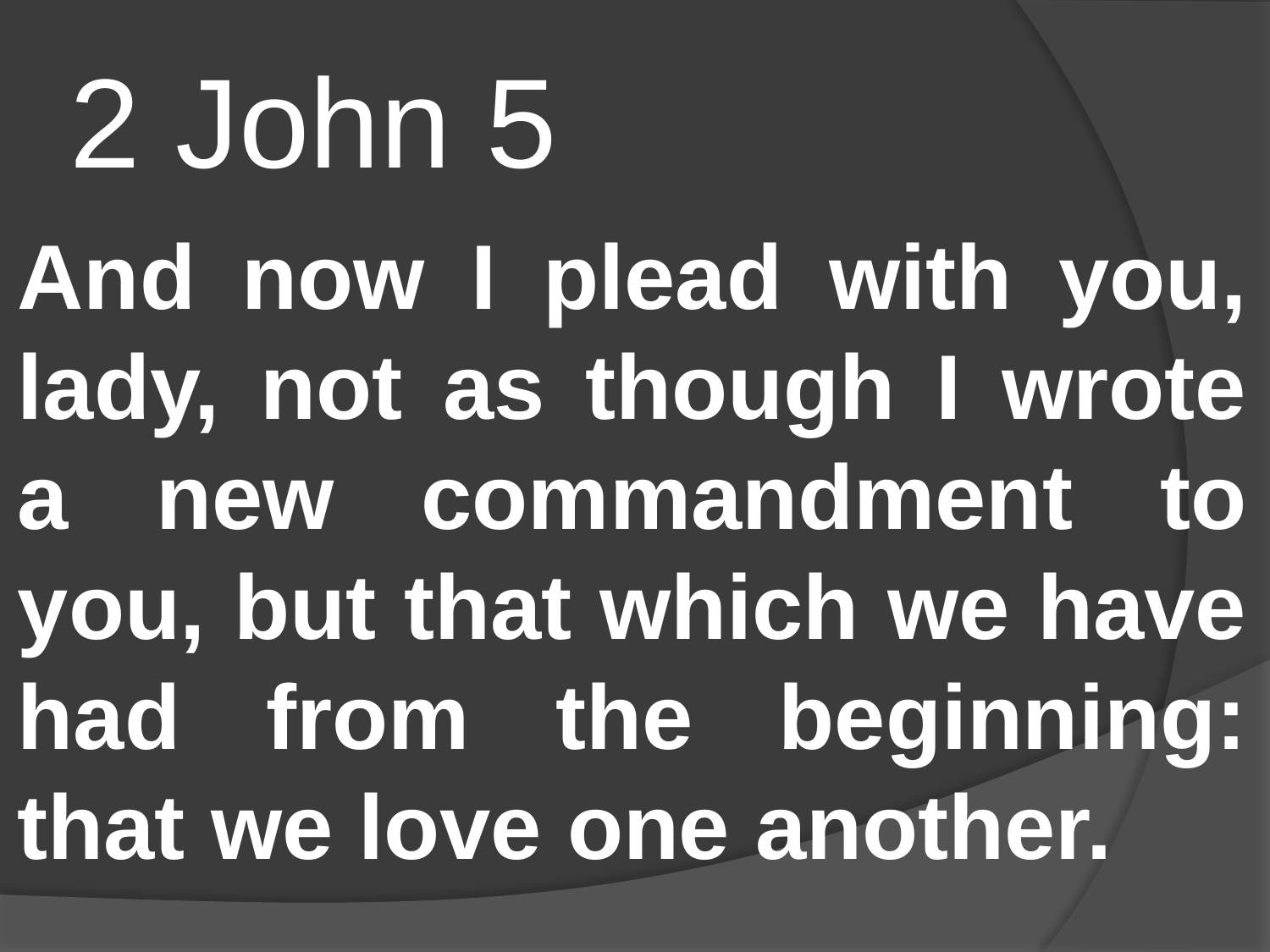

# 2 John 5
And now I plead with you, lady, not as though I wrote a new commandment to you, but that which we have had from the beginning: that we love one another.